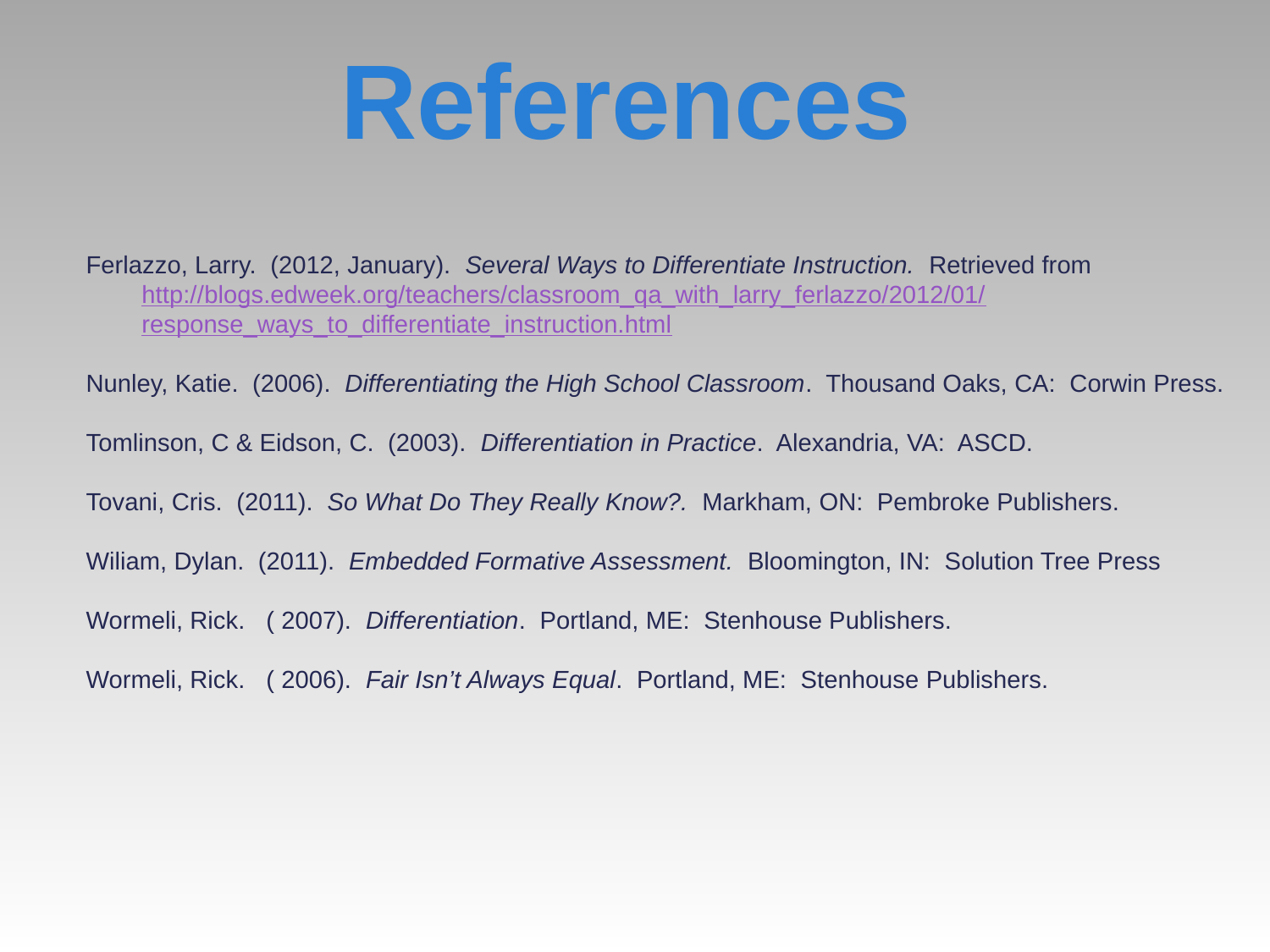

# References
Ferlazzo, Larry.  (2012, January).  Several Ways to Differentiate Instruction.  Retrieved from
        http://blogs.edweek.org/teachers/classroom_qa_with_larry_ferlazzo/2012/01/
        response_ways_to_differentiate_instruction.html

Nunley, Katie.  (2006).  Differentiating the High School Classroom.  Thousand Oaks, CA:  Corwin Press.

Tomlinson, C & Eidson, C.  (2003).  Differentiation in Practice.  Alexandria, VA:  ASCD.

Tovani, Cris.  (2011).  So What Do They Really Know?.  Markham, ON:  Pembroke Publishers.

Wiliam, Dylan.  (2011).  Embedded Formative Assessment.  Bloomington, IN:  Solution Tree Press

Wormeli, Rick.   ( 2007).  Differentiation.  Portland, ME:  Stenhouse Publishers.

Wormeli, Rick.   ( 2006).  Fair Isn’t Always Equal.  Portland, ME:  Stenhouse Publishers.